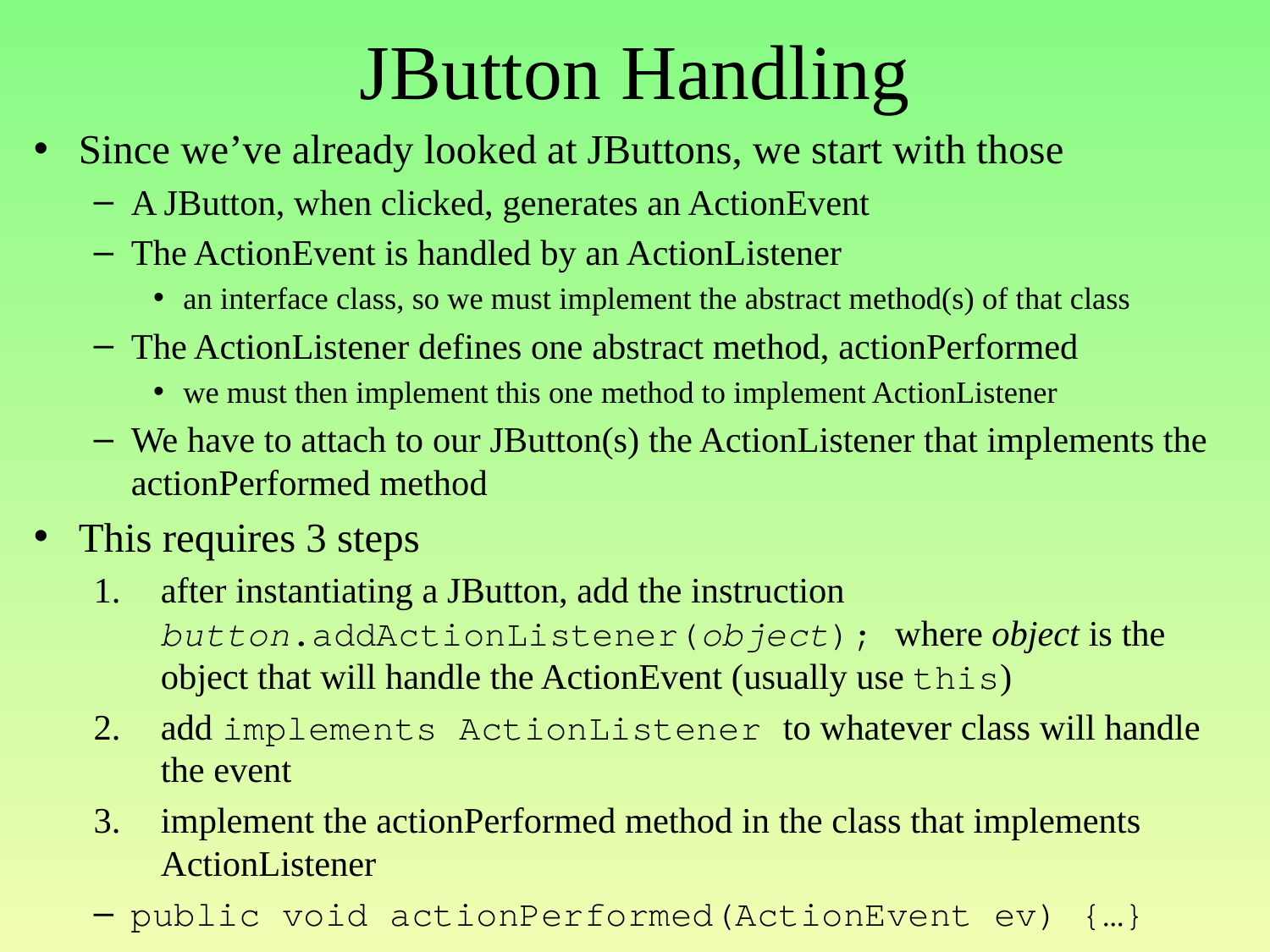

# JButton Handling
Since we’ve already looked at JButtons, we start with those
A JButton, when clicked, generates an ActionEvent
The ActionEvent is handled by an ActionListener
an interface class, so we must implement the abstract method(s) of that class
The ActionListener defines one abstract method, actionPerformed
we must then implement this one method to implement ActionListener
We have to attach to our JButton(s) the ActionListener that implements the actionPerformed method
This requires 3 steps
after instantiating a JButton, add the instruction button.addActionListener(object); where object is the object that will handle the ActionEvent (usually use this)
add implements ActionListener to whatever class will handle the event
implement the actionPerformed method in the class that implements ActionListener
public void actionPerformed(ActionEvent ev) {…}